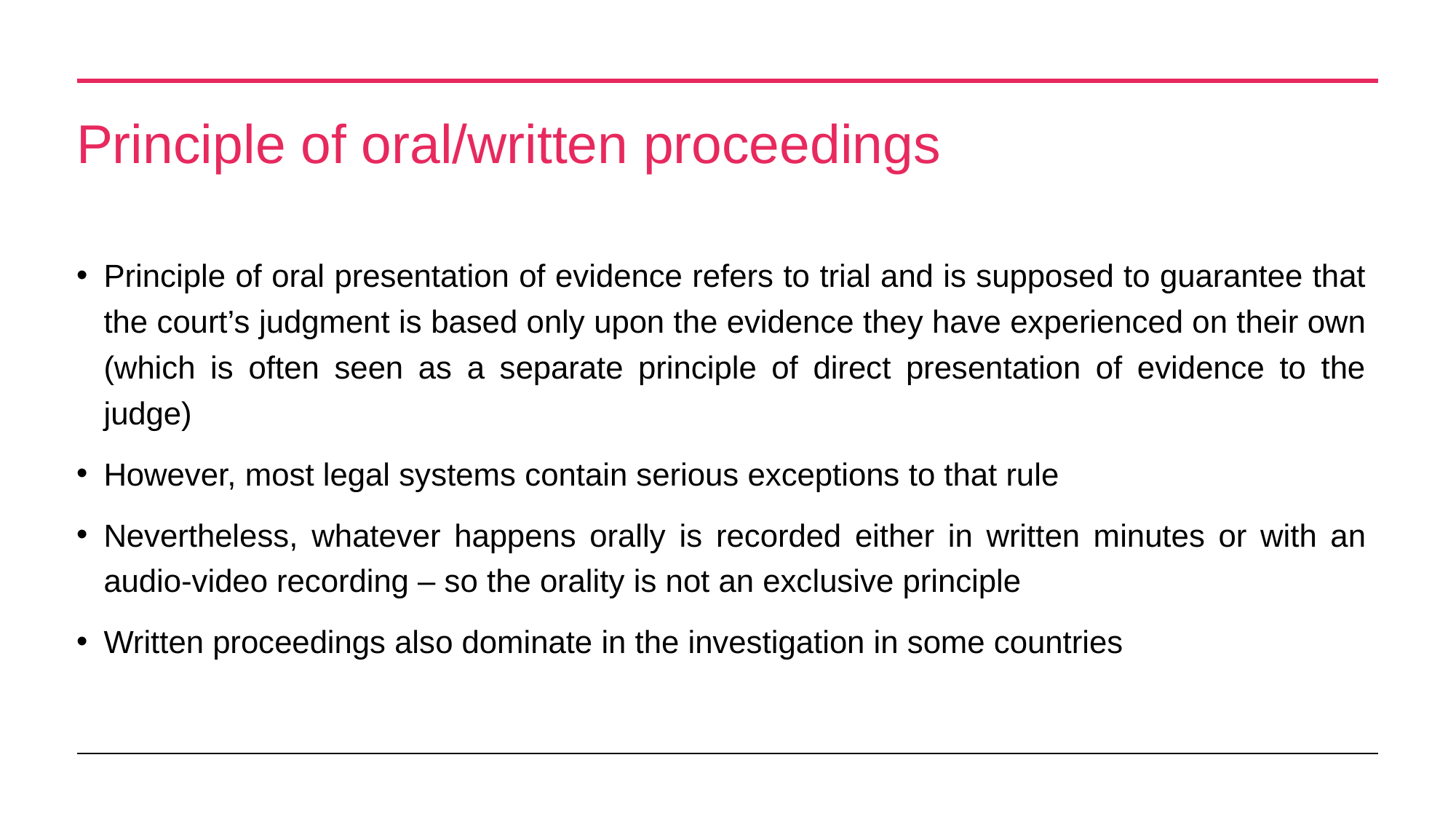

# Principle of oral/written proceedings
Principle of oral presentation of evidence refers to trial and is supposed to guarantee that the court’s judgment is based only upon the evidence they have experienced on their own (which is often seen as a separate principle of direct presentation of evidence to the judge)
However, most legal systems contain serious exceptions to that rule
Nevertheless, whatever happens orally is recorded either in written minutes or with an audio-video recording – so the orality is not an exclusive principle
Written proceedings also dominate in the investigation in some countries